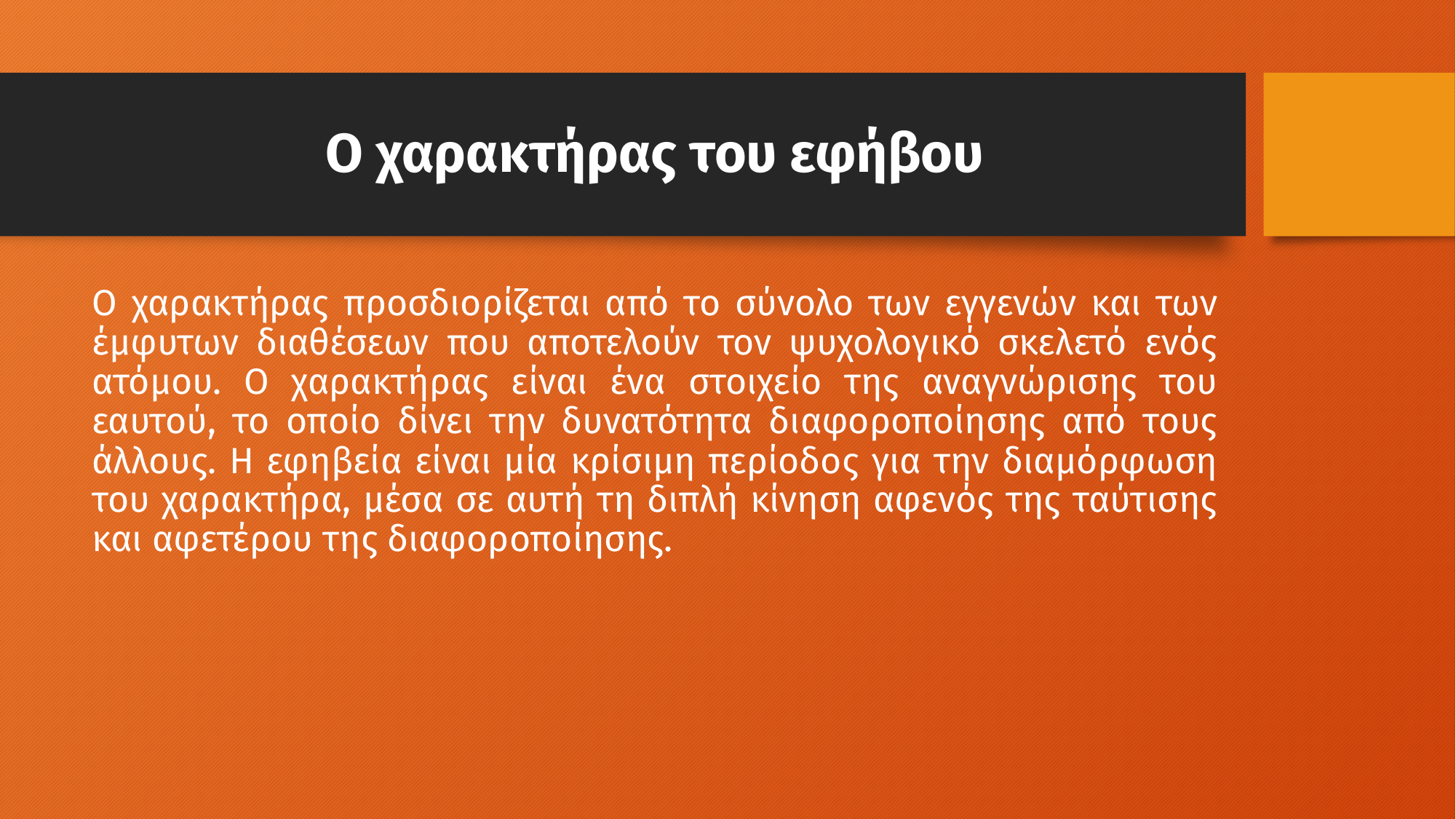

# Ο χαρακτήρας του εφήβου
Ο χαρακτήρας προσδιορίζεται από το σύνολο των εγγενών και των έμφυτων διαθέσεων που αποτελούν τον ψυχολογικό σκελετό ενός ατόμου. Ο χαρακτήρας είναι ένα στοιχείο της αναγνώρισης του εαυτού, το οποίο δίνει την δυνατότητα διαφοροποίησης από τους άλλους. Η εφηβεία είναι μία κρίσιμη περίοδος για την διαμόρφωση του χαρακτήρα, μέσα σε αυτή τη διπλή κίνηση αφενός της ταύτισης και αφετέρου της διαφοροποίησης.